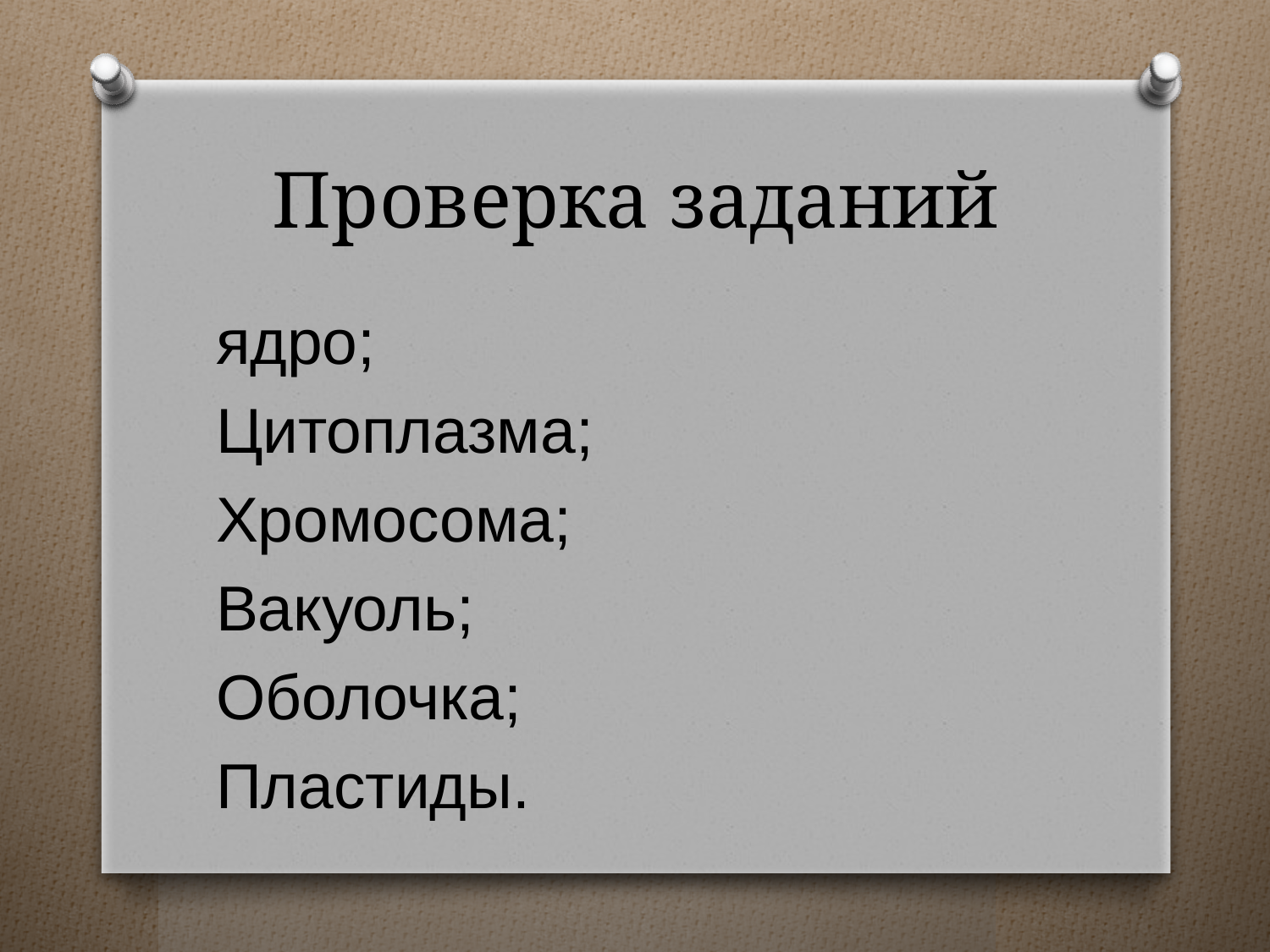

# Проверка заданий
ядро;
Цитоплазма;
Хромосома;
Вакуоль;
Оболочка;
Пластиды.